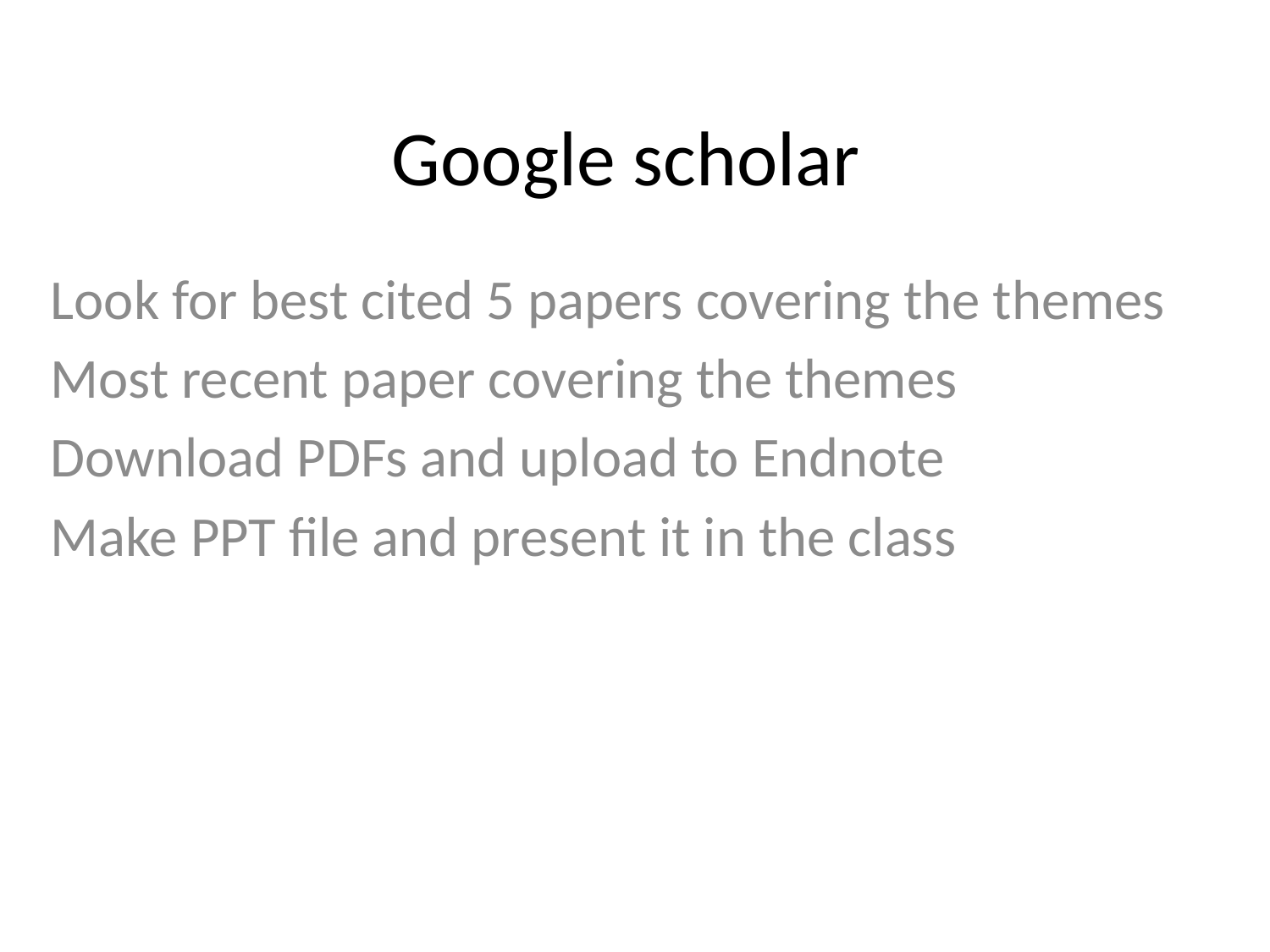

# Google scholar
Look for best cited 5 papers covering the themes
Most recent paper covering the themes
Download PDFs and upload to Endnote
Make PPT file and present it in the class